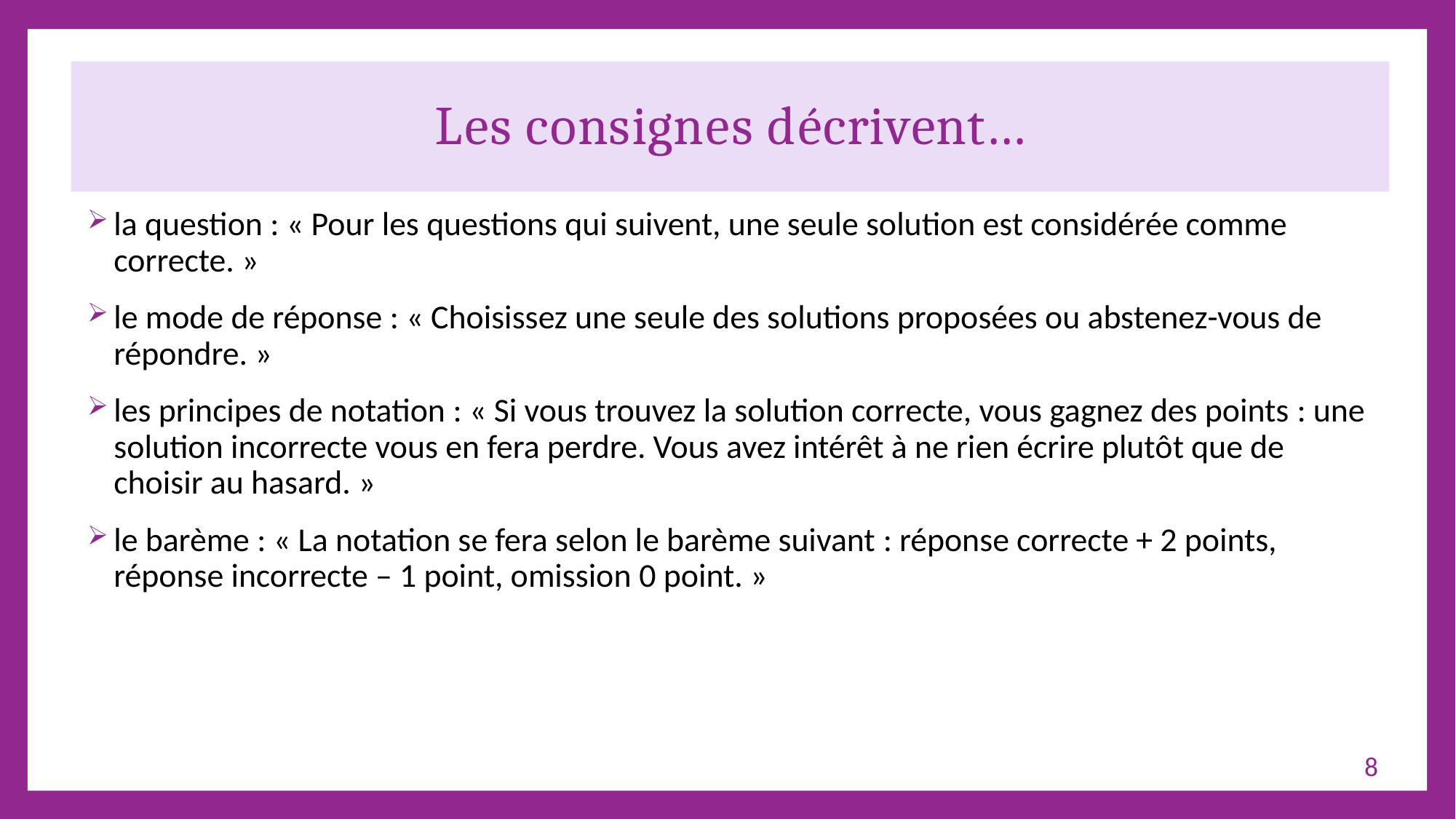

# Les consignes décrivent…
la question : « Pour les questions qui suivent, une seule solution est considérée comme correcte. »
le mode de réponse : « Choisissez une seule des solutions proposées ou abstenez-vous de répondre. »
les principes de notation : « Si vous trouvez la solution correcte, vous gagnez des points : une solution incorrecte vous en fera perdre. Vous avez intérêt à ne rien écrire plutôt que de choisir au hasard. »
le barème : « La notation se fera selon le barème suivant : réponse correcte + 2 points, réponse incorrecte – 1 point, omission 0 point. »
8